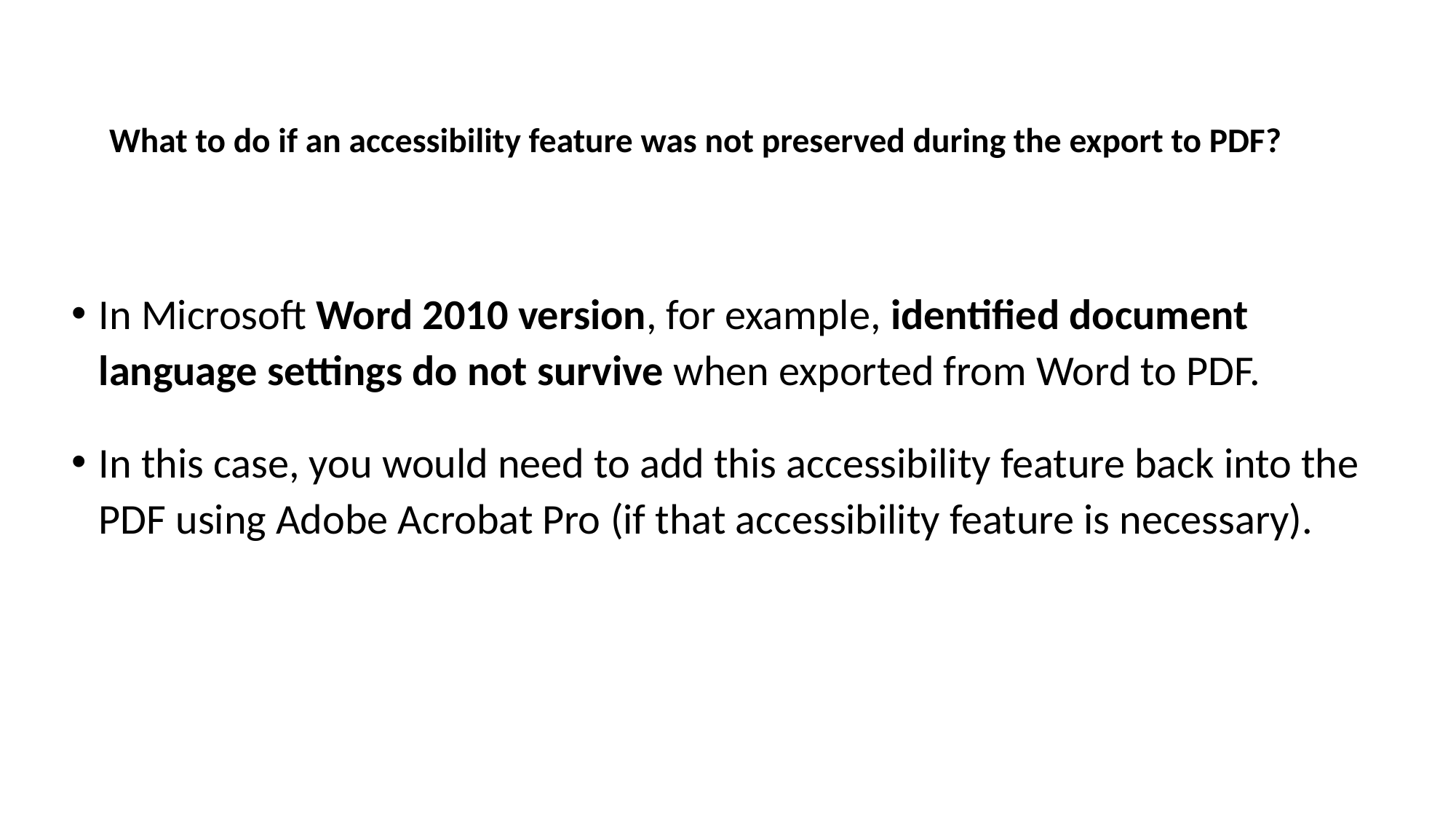

# What to do if an accessibility feature was not preserved during the export to PDF?
In Microsoft Word 2010 version, for example, identified document language settings do not survive when exported from Word to PDF.
In this case, you would need to add this accessibility feature back into the PDF using Adobe Acrobat Pro (if that accessibility feature is necessary).